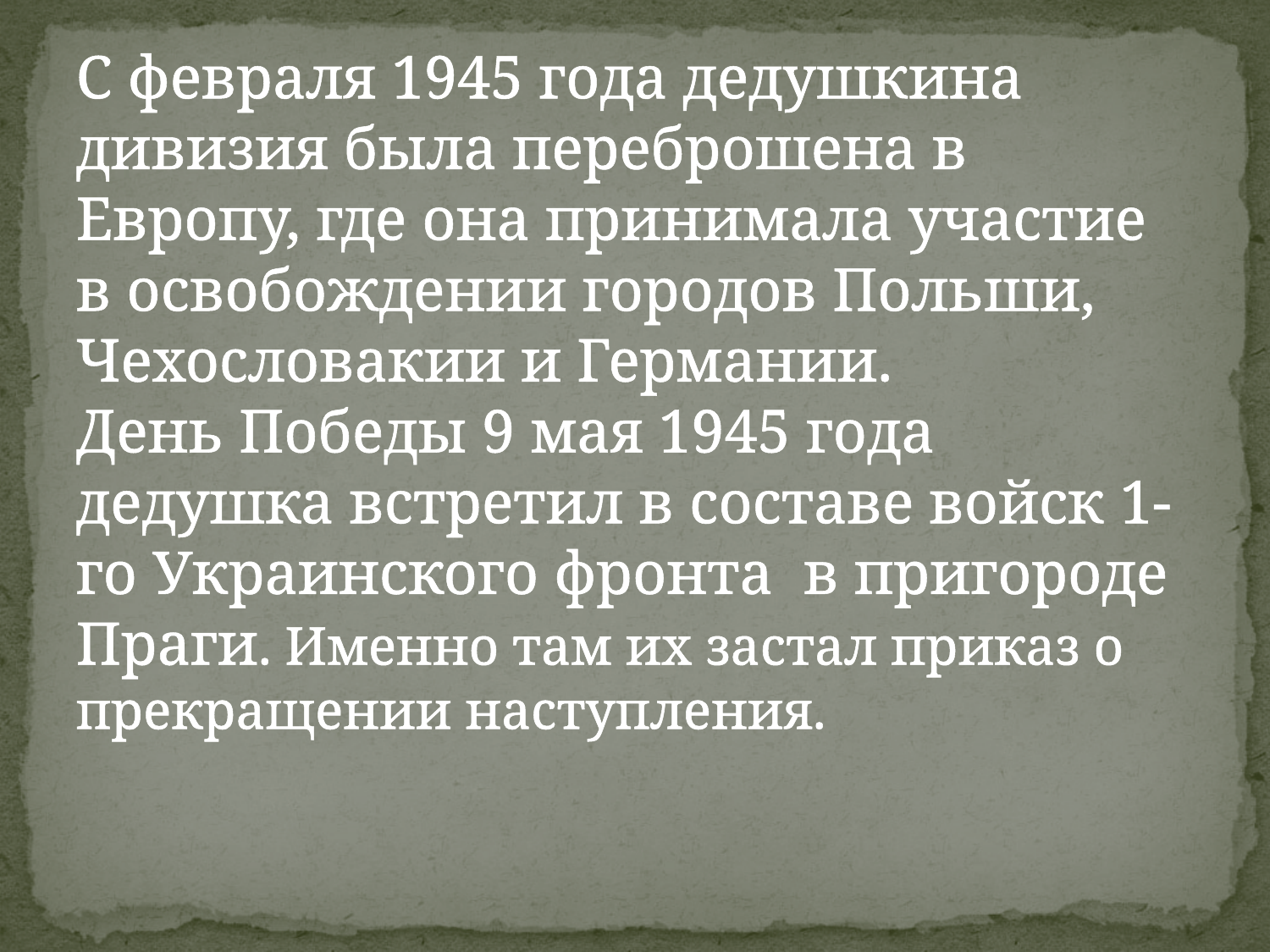

# С февраля 1945 года дедушкина дивизия была переброшена в Европу, где она принимала участие в освобождении городов Польши, Чехословакии и Германии. День Победы 9 мая 1945 года дедушка встретил в составе войск 1-го Украинского фронта  в пригороде Праги. Именно там их застал приказ о прекращении наступления.